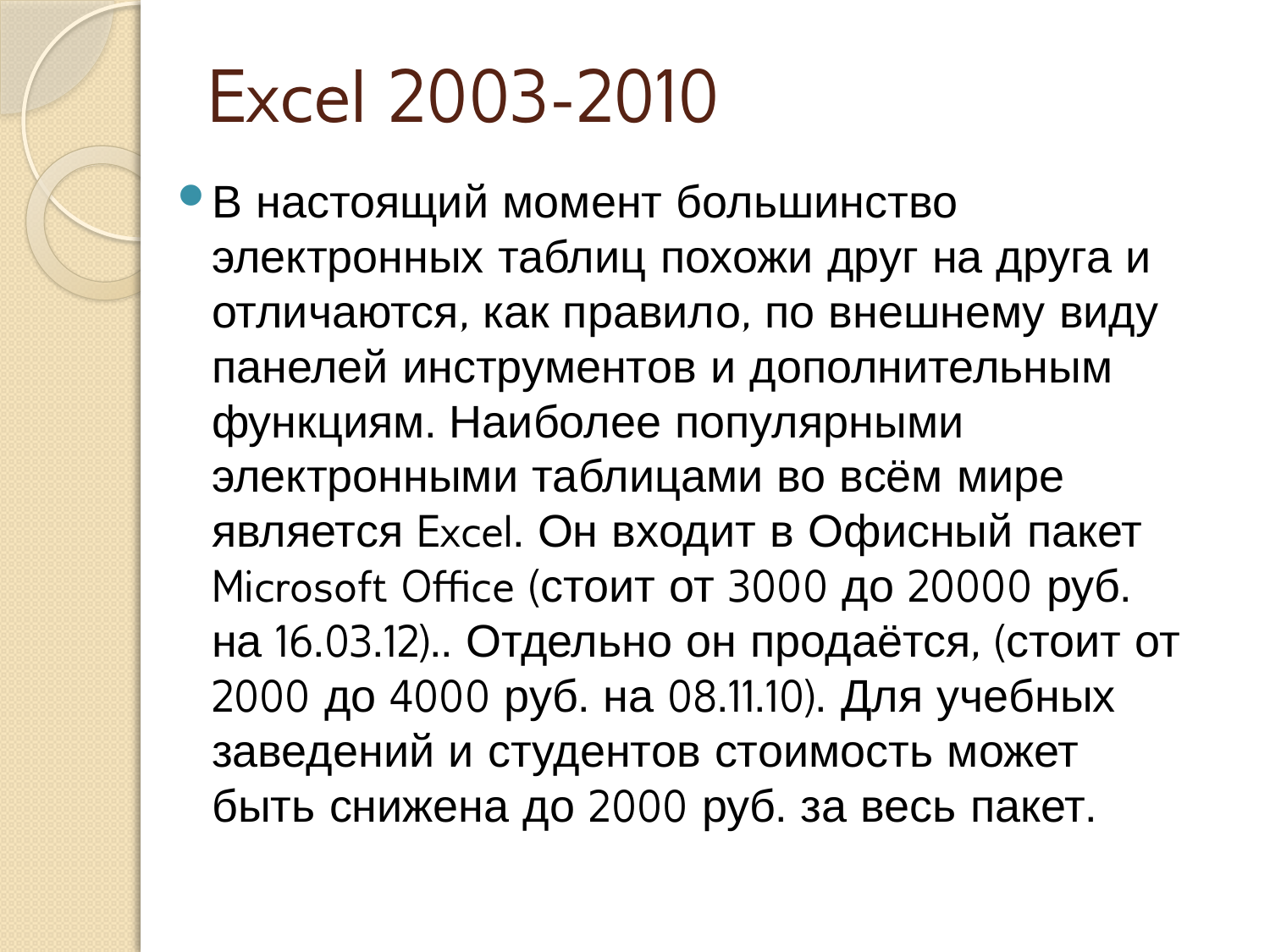

# Excel 2003-2010
В настоящий момент большинство электронных таблиц похожи друг на друга и отличаются, как правило, по внешнему виду панелей инструментов и дополнительным функциям. Наиболее популярными электронными таблицами во всём мире является Excel. Он входит в Офисный пакет Microsoft Office (стоит от 3000 до 20000 руб. на 16.03.12).. Отдельно он продаётся, (стоит от 2000 до 4000 руб. на 08.11.10). Для учебных заведений и студентов стоимость может быть снижена до 2000 руб. за весь пакет.